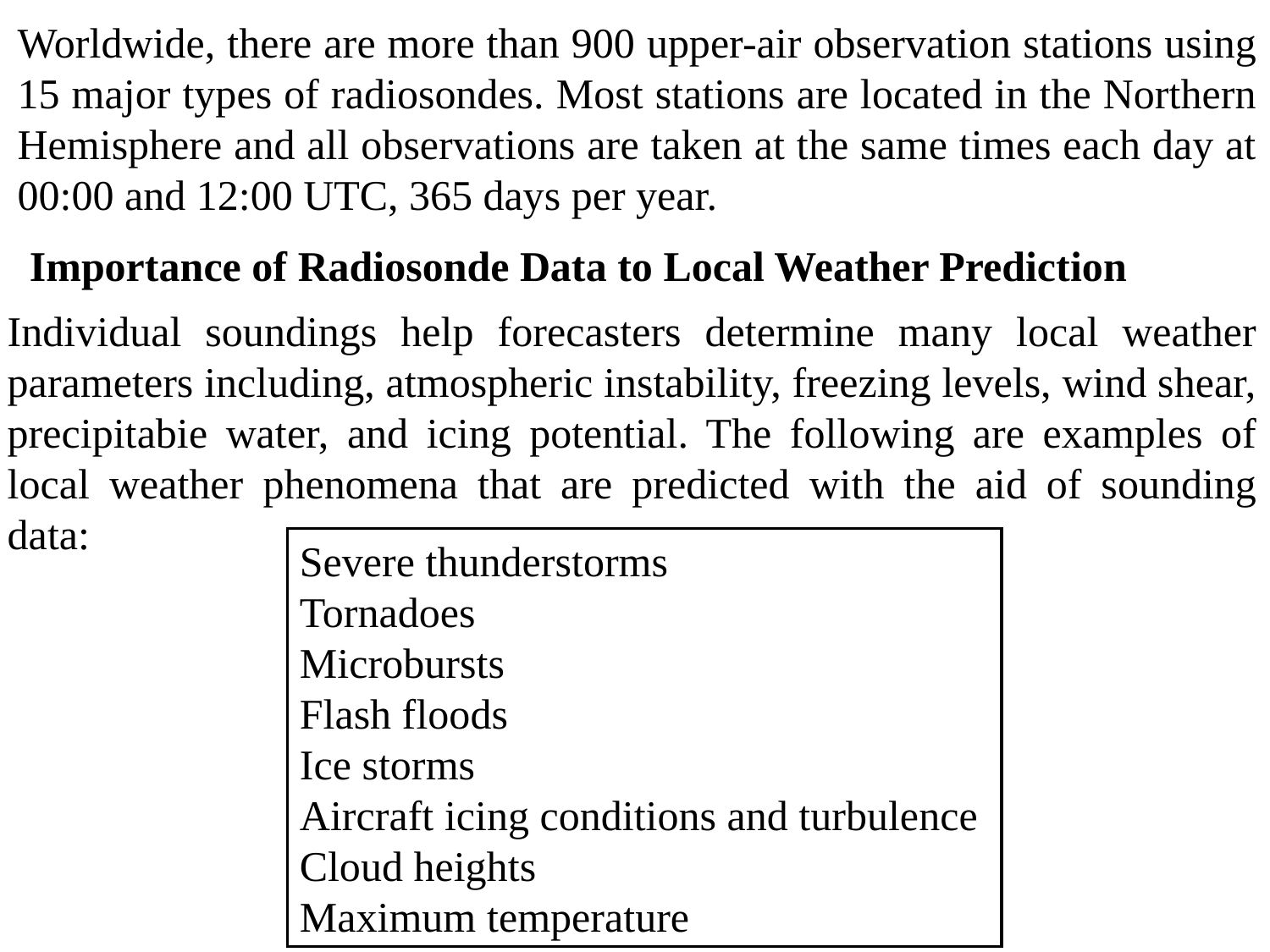

Worldwide, there are more than 900 upper-air observation stations using 15 major types of radiosondes. Most stations are located in the Northern Hemisphere and all observations are taken at the same times each day at 00:00 and 12:00 UTC, 365 days per year.
Importance of Radiosonde Data to Local Weather Prediction
Individual soundings help forecasters determine many local weather parameters including, atmospheric instability, freezing levels, wind shear, precipitabie water, and icing potential. The following are examples of local weather phenomena that are predicted with the aid of sounding data:
Severe thunderstorms
Tornadoes
Microbursts
Flash floods
Ice storms
Aircraft icing conditions and turbulence
Cloud heights
Maximum temperature